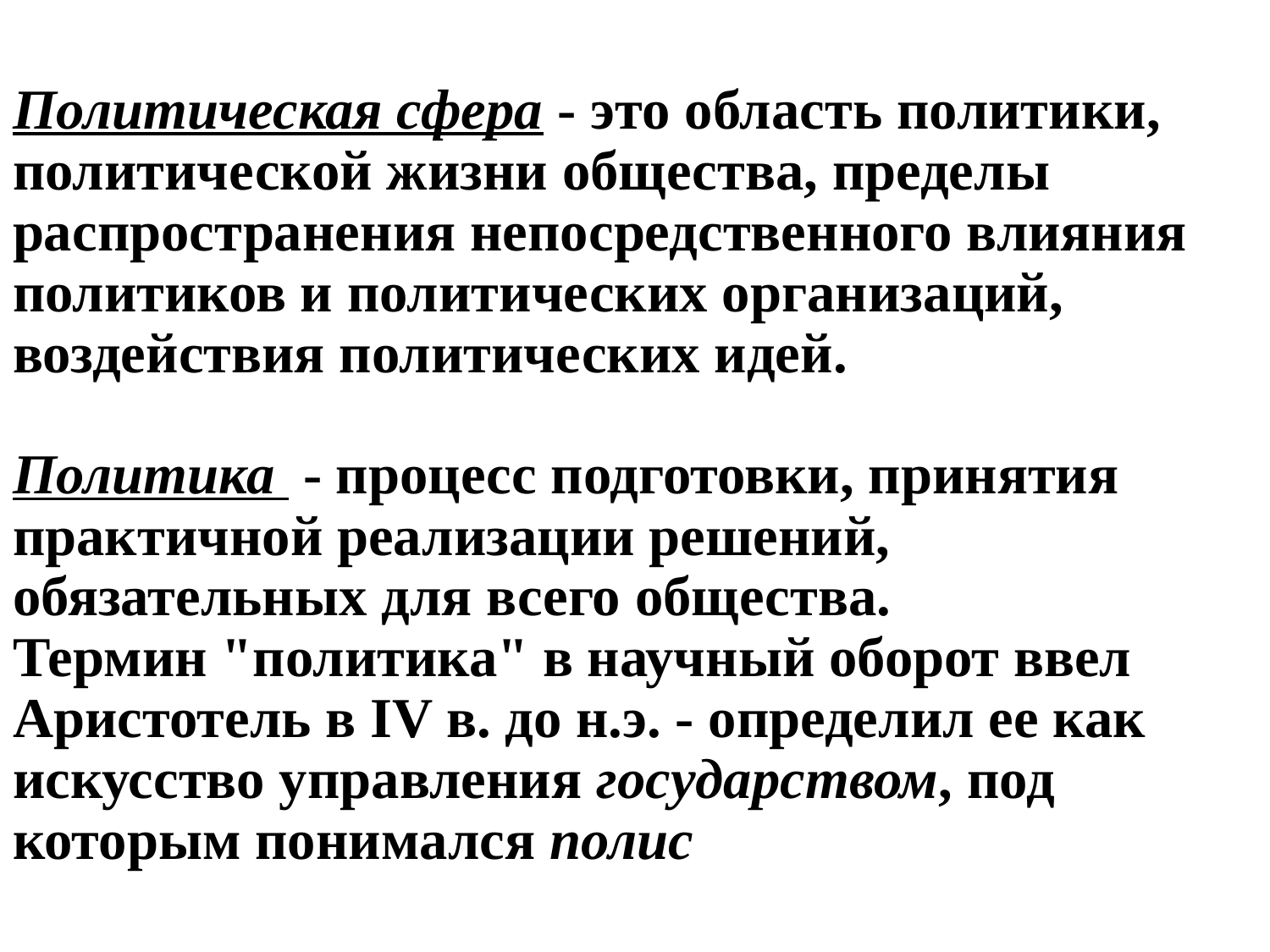

# Политическая сфера - это область политики, политической жизни общества, пределы распространения непосредственного влияния политиков и политических организаций, воздействия политических идей. Политика  - процесс подготовки, принятия практичной реализации решений, обязательных для всего общества. Термин "политика" в научный оборот ввел Аристотель в IV в. до н.э. - определил ее как искусство управления государством, под которым понимался полис